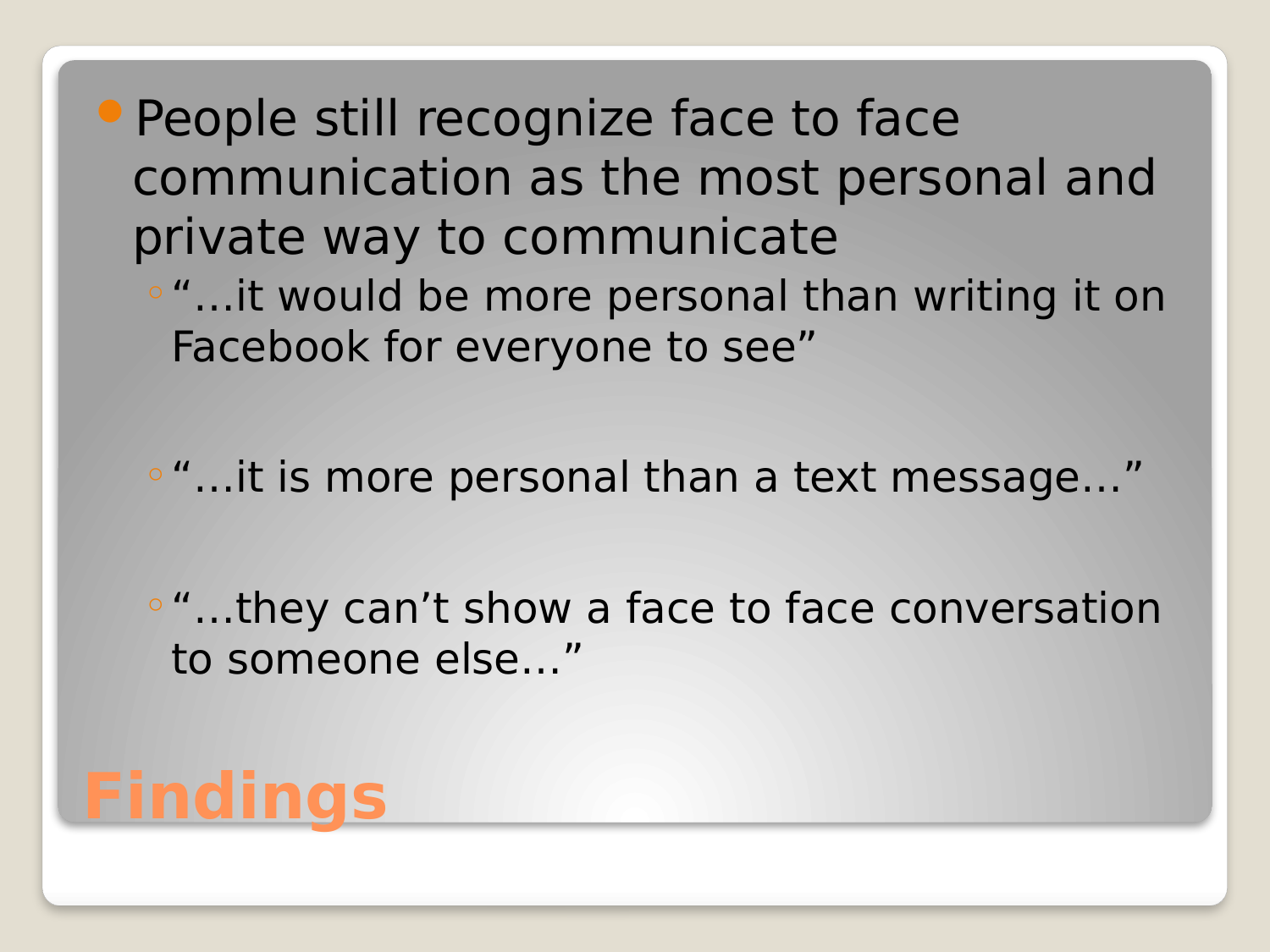

People still recognize face to face communication as the most personal and private way to communicate
“…it would be more personal than writing it on Facebook for everyone to see”

“…it is more personal than a text message…”

“…they can’t show a face to face conversation to someone else…”

# Findings